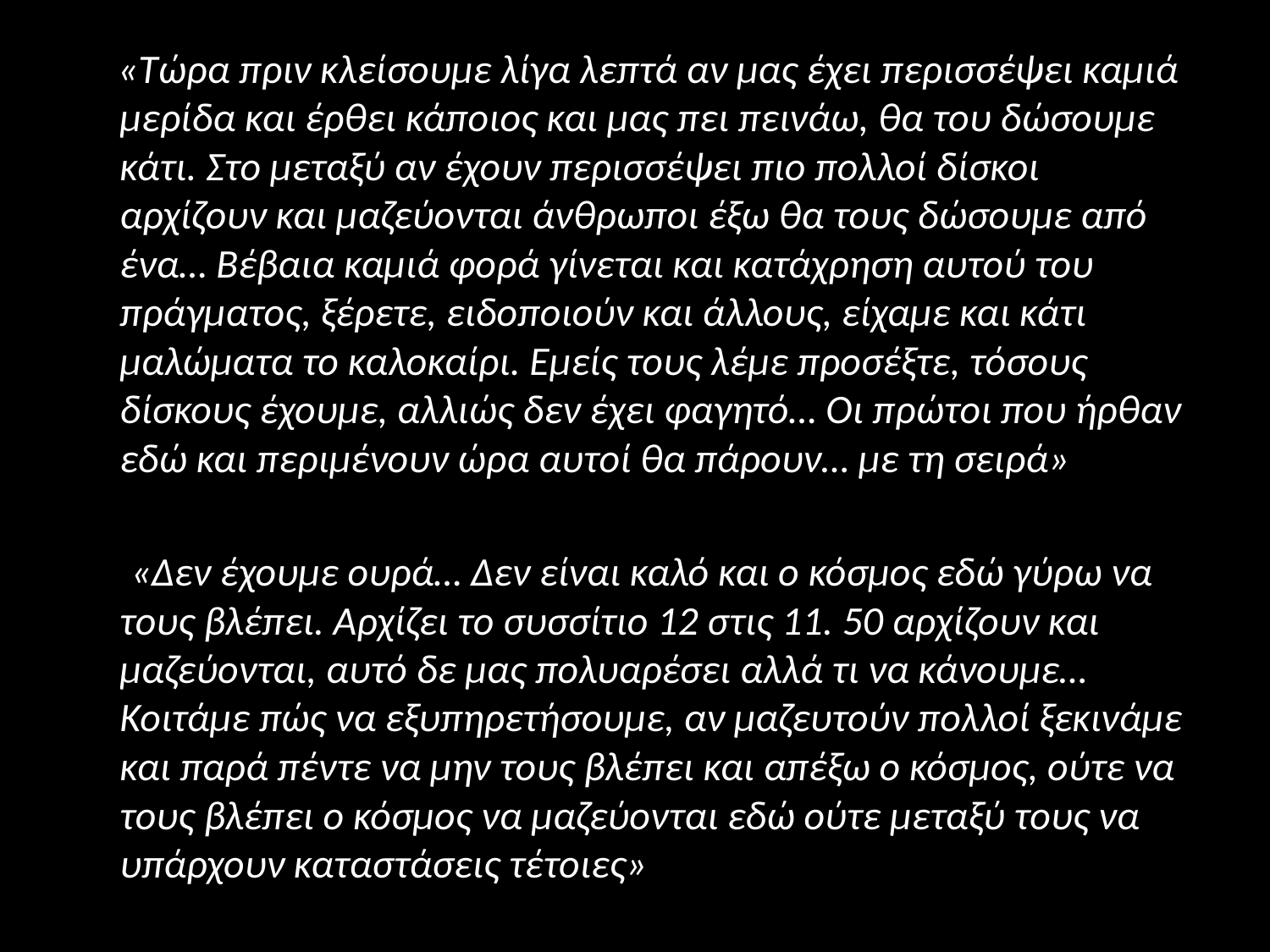

«Τώρα πριν κλείσουμε λίγα λεπτά αν μας έχει περισσέψει καμιά μερίδα και έρθει κάποιος και μας πει πεινάω, θα του δώσουμε κάτι. Στο μεταξύ αν έχουν περισσέψει πιο πολλοί δίσκοι αρχίζουν και μαζεύονται άνθρωποι έξω θα τους δώσουμε από ένα… Βέβαια καμιά φορά γίνεται και κατάχρηση αυτού του πράγματος, ξέρετε, ειδοποιούν και άλλους, είχαμε και κάτι μαλώματα το καλοκαίρι. Εμείς τους λέμε προσέξτε, τόσους δίσκους έχουμε, αλλιώς δεν έχει φαγητό… Οι πρώτοι που ήρθαν εδώ και περιμένουν ώρα αυτοί θα πάρουν… με τη σειρά»

      «Δεν έχουμε ουρά… Δεν είναι καλό και ο κόσμος εδώ γύρω να τους βλέπει. Αρχίζει το συσσίτιο 12 στις 11. 50 αρχίζουν και μαζεύονται, αυτό δε μας πολυαρέσει αλλά τι να κάνουμε… Κοιτάμε πώς να εξυπηρετήσουμε, αν μαζευτούν πολλοί ξεκινάμε και παρά πέντε να μην τους βλέπει και απέξω ο κόσμος, ούτε να τους βλέπει ο κόσμος να μαζεύονται εδώ ούτε μεταξύ τους να υπάρχουν καταστάσεις τέτοιες»

#